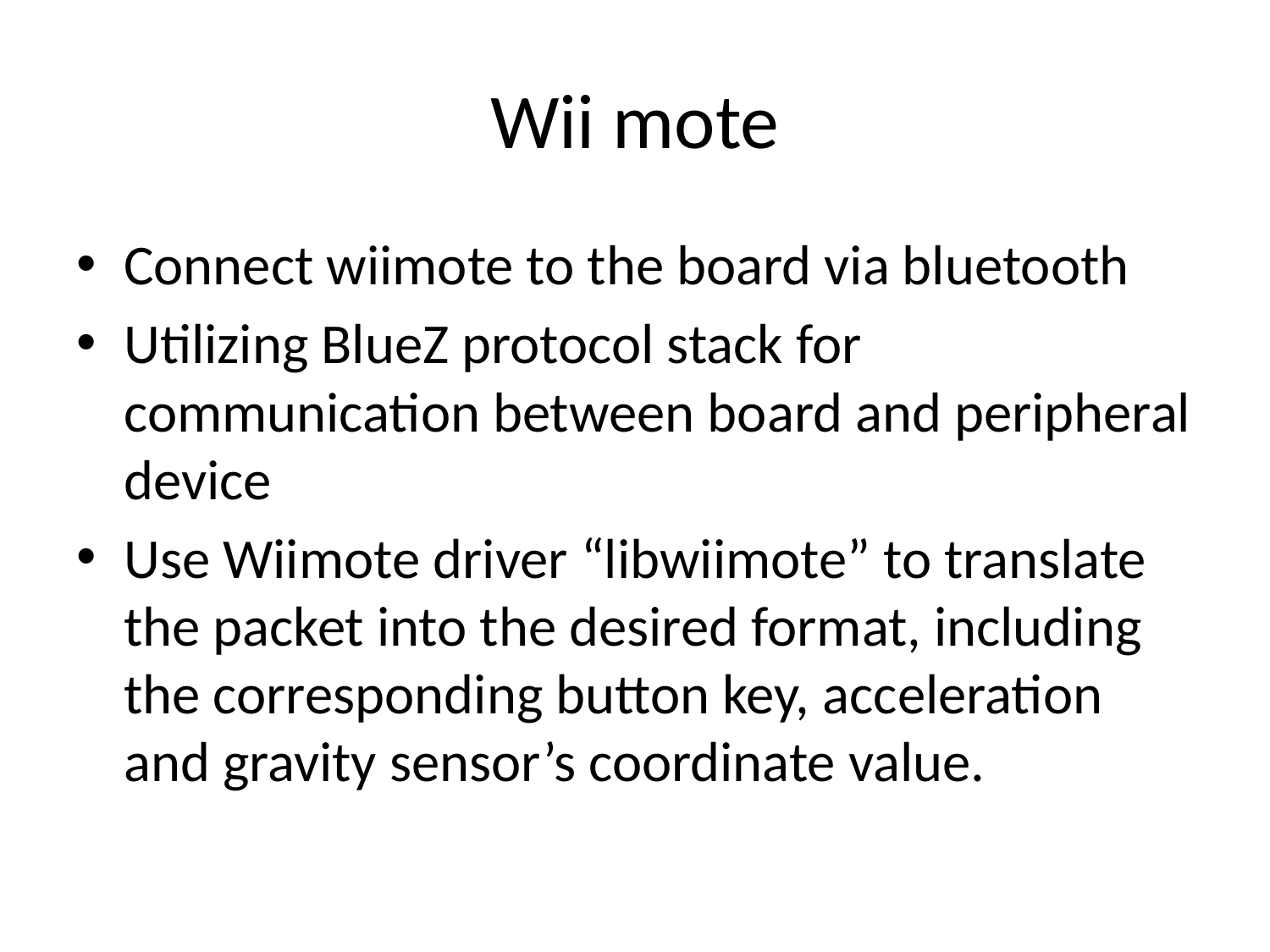

# Wii mote
Connect wiimote to the board via bluetooth
Utilizing BlueZ protocol stack for communication between board and peripheral device
Use Wiimote driver “libwiimote” to translate the packet into the desired format, including the corresponding button key, acceleration and gravity sensor’s coordinate value.